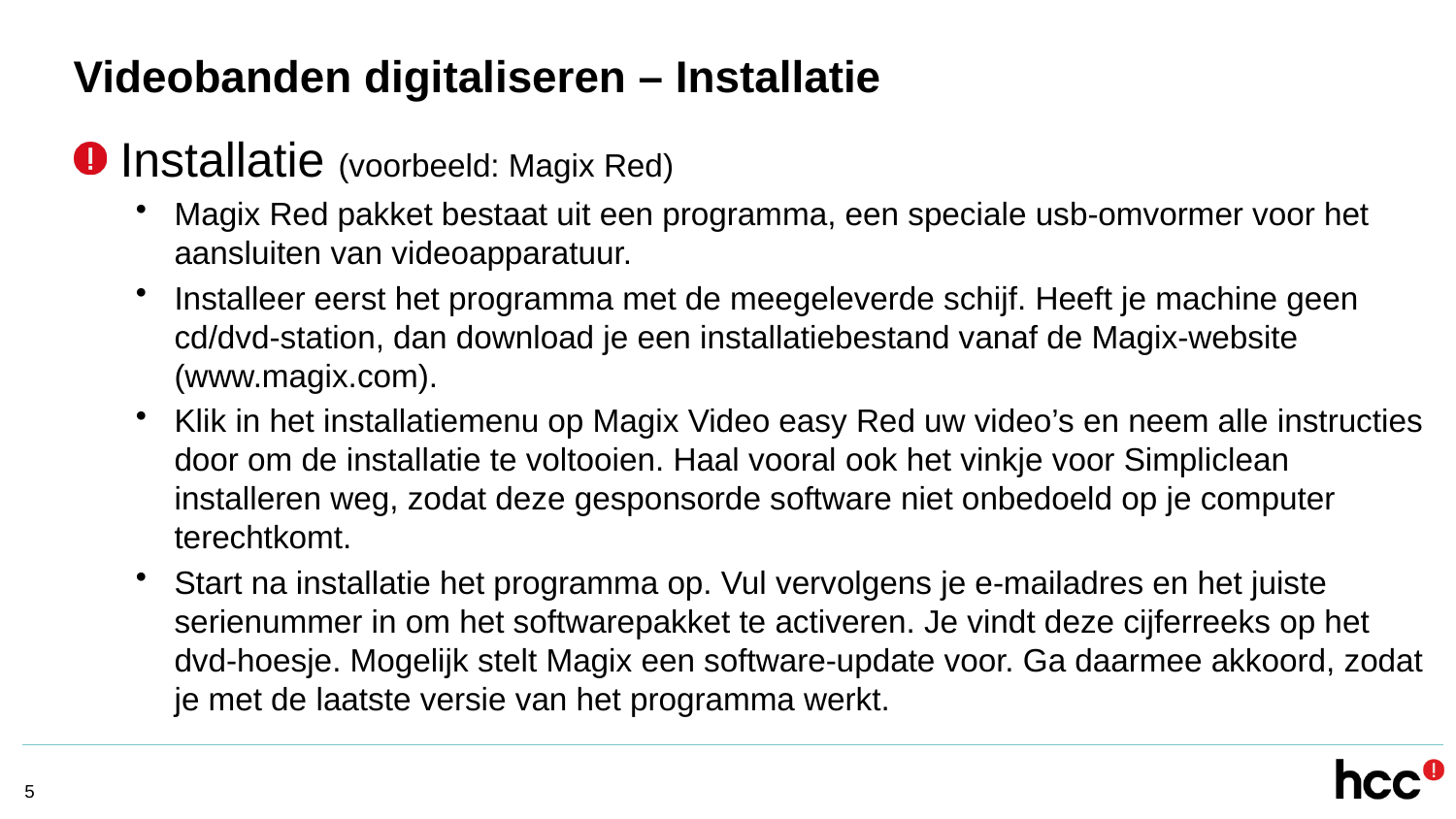

# Videobanden digitaliseren – Installatie
Installatie (voorbeeld: Magix Red)
Magix Red pakket bestaat uit een programma, een speciale usb-omvormer voor het aansluiten van videoapparatuur.
Installeer eerst het programma met de meegeleverde schijf. Heeft je machine geen cd/dvd-station, dan download je een installatiebestand vanaf de Magix-website (www.magix.com).
Klik in het installatiemenu op Magix Video easy Red uw video’s en neem alle instructies door om de installatie te voltooien. Haal vooral ook het vinkje voor Simpliclean installeren weg, zodat deze gesponsorde software niet onbedoeld op je computer terechtkomt.
Start na installatie het programma op. Vul vervolgens je e-mailadres en het juiste serienummer in om het softwarepakket te activeren. Je vindt deze cijferreeks op het dvd-hoesje. Mogelijk stelt Magix een software-update voor. Ga daarmee akkoord, zodat je met de laatste versie van het programma werkt.

5